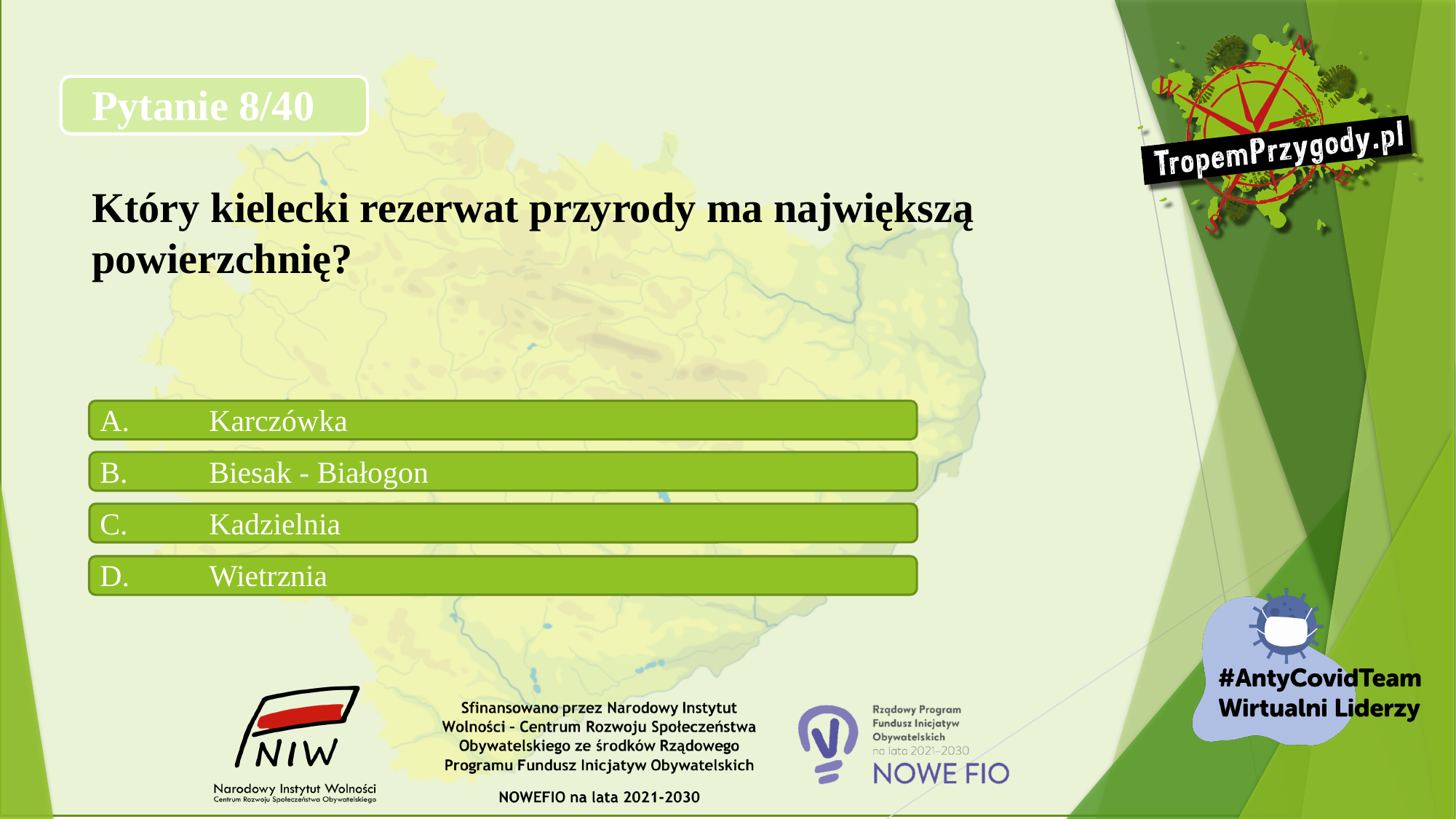

# Pytanie 8/40 Który kielecki rezerwat przyrody ma największą powierzchnię?
A.	Karczówka
B.	Biesak - Białogon
C.	Kadzielnia
D.	Wietrznia